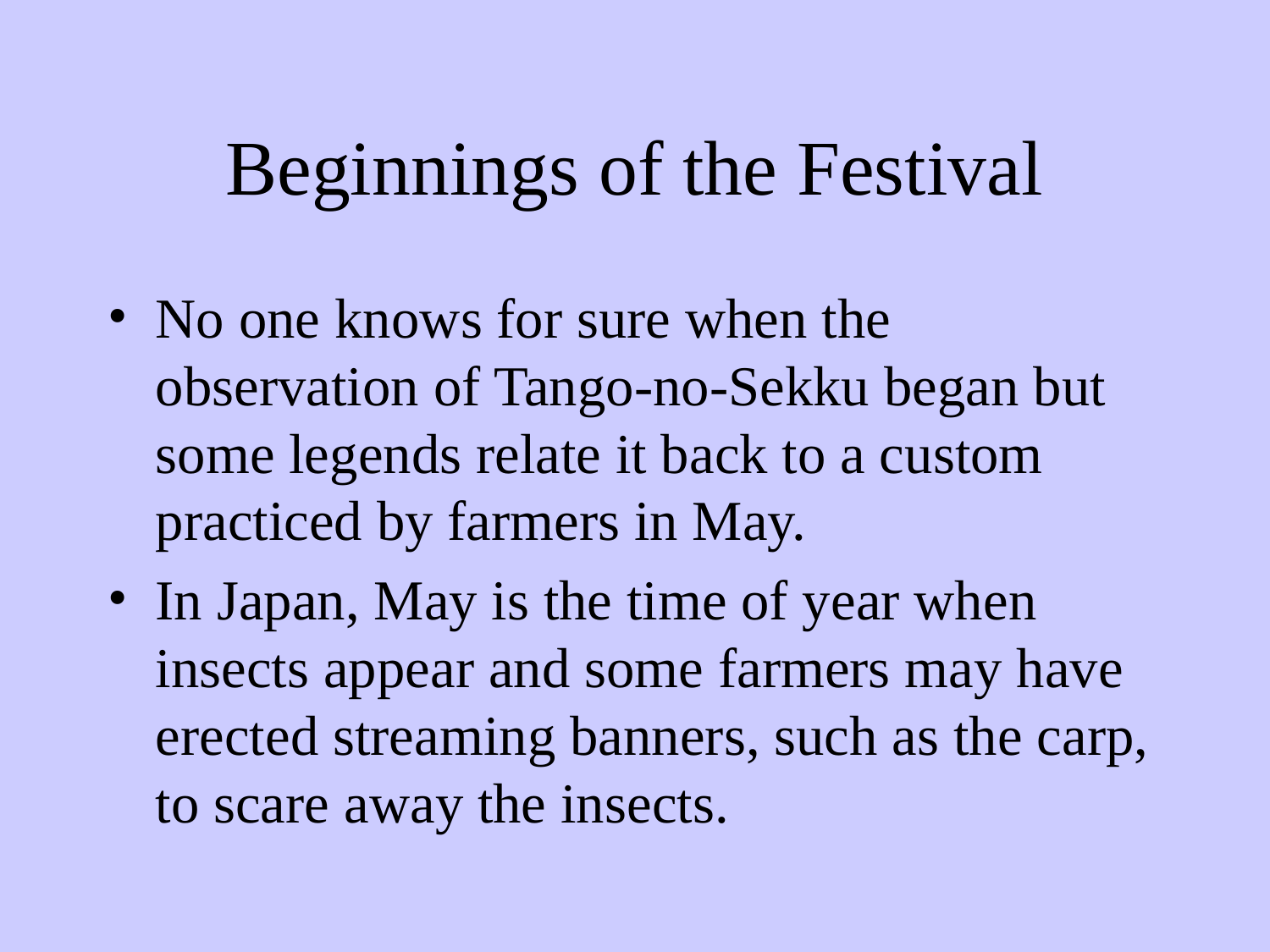

# Beginnings of the Festival
No one knows for sure when the observation of Tango-no-Sekku began but some legends relate it back to a custom practiced by farmers in May.
In Japan, May is the time of year when insects appear and some farmers may have erected streaming banners, such as the carp, to scare away the insects.